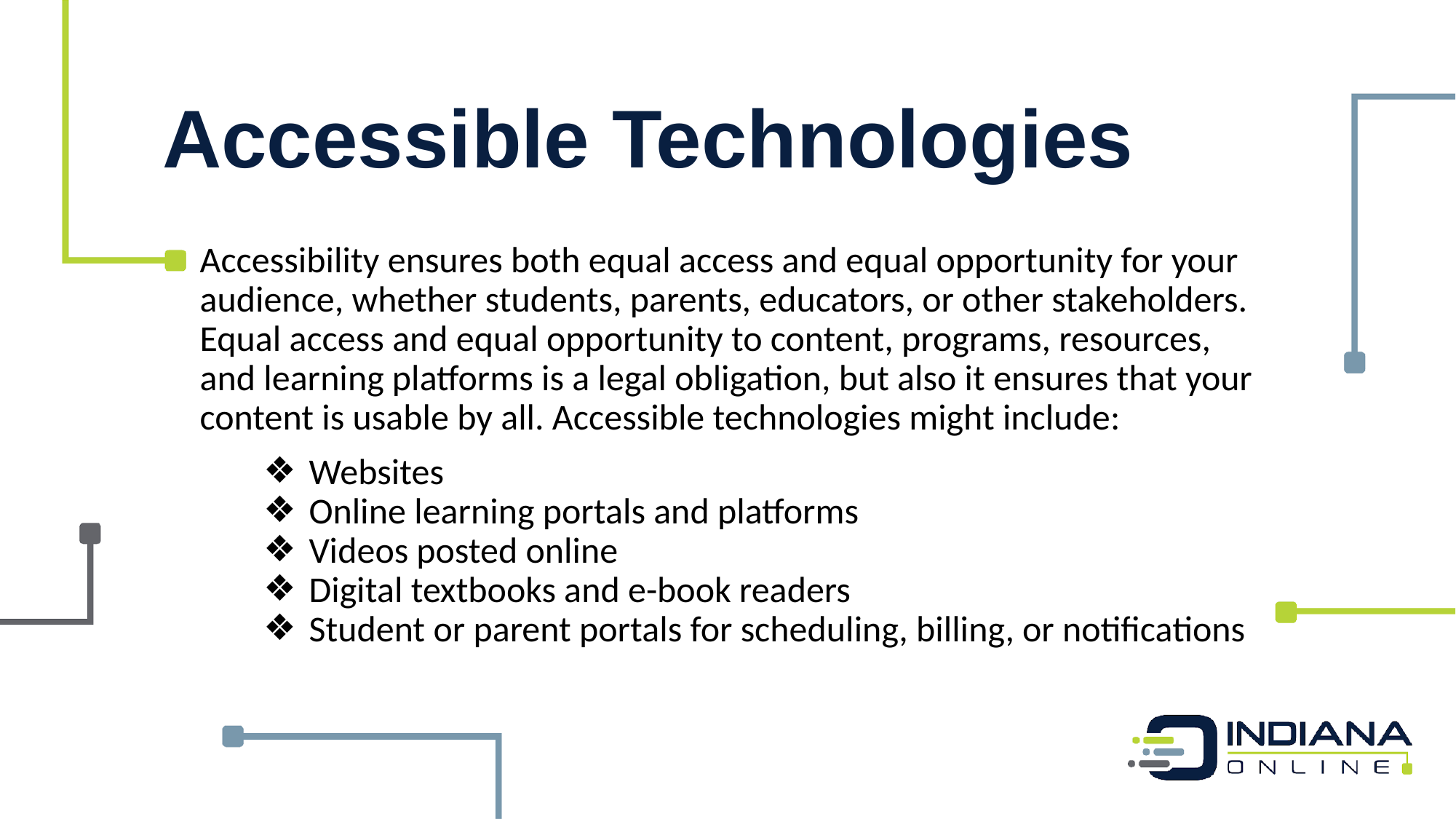

Accessible Technologies
Accessibility ensures both equal access and equal opportunity for your audience, whether students, parents, educators, or other stakeholders. Equal access and equal opportunity to content, programs, resources, and learning platforms is a legal obligation, but also it ensures that your content is usable by all. Accessible technologies might include:
Websites
Online learning portals and platforms
Videos posted online
Digital textbooks and e-book readers
Student or parent portals for scheduling, billing, or notifications